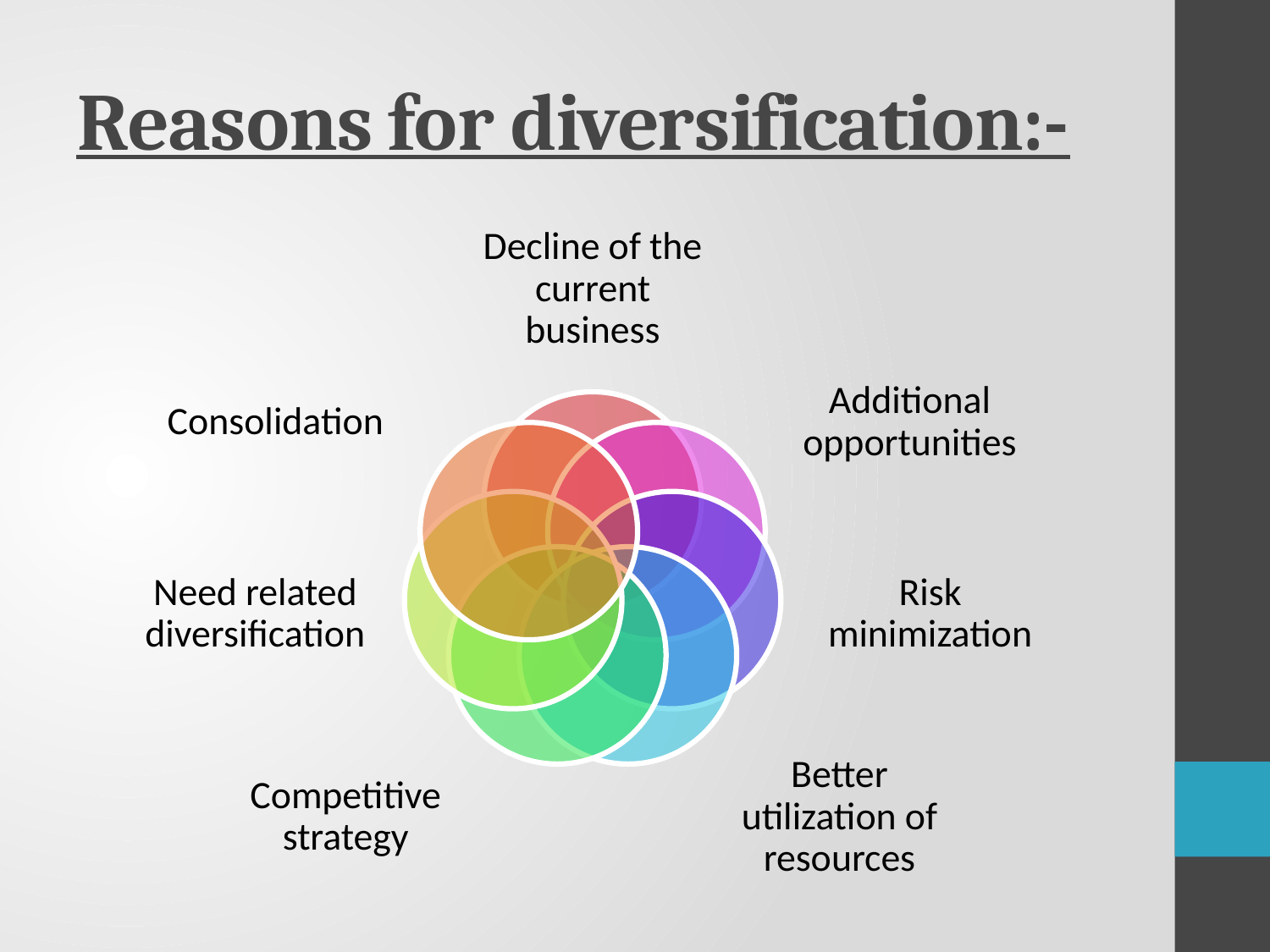

# Reasons for diversification:-
Decline of the current business
Additional opportunities
Risk minimization
Better utilization of resources
Competitive strategy
Need related diversification
Consolidation